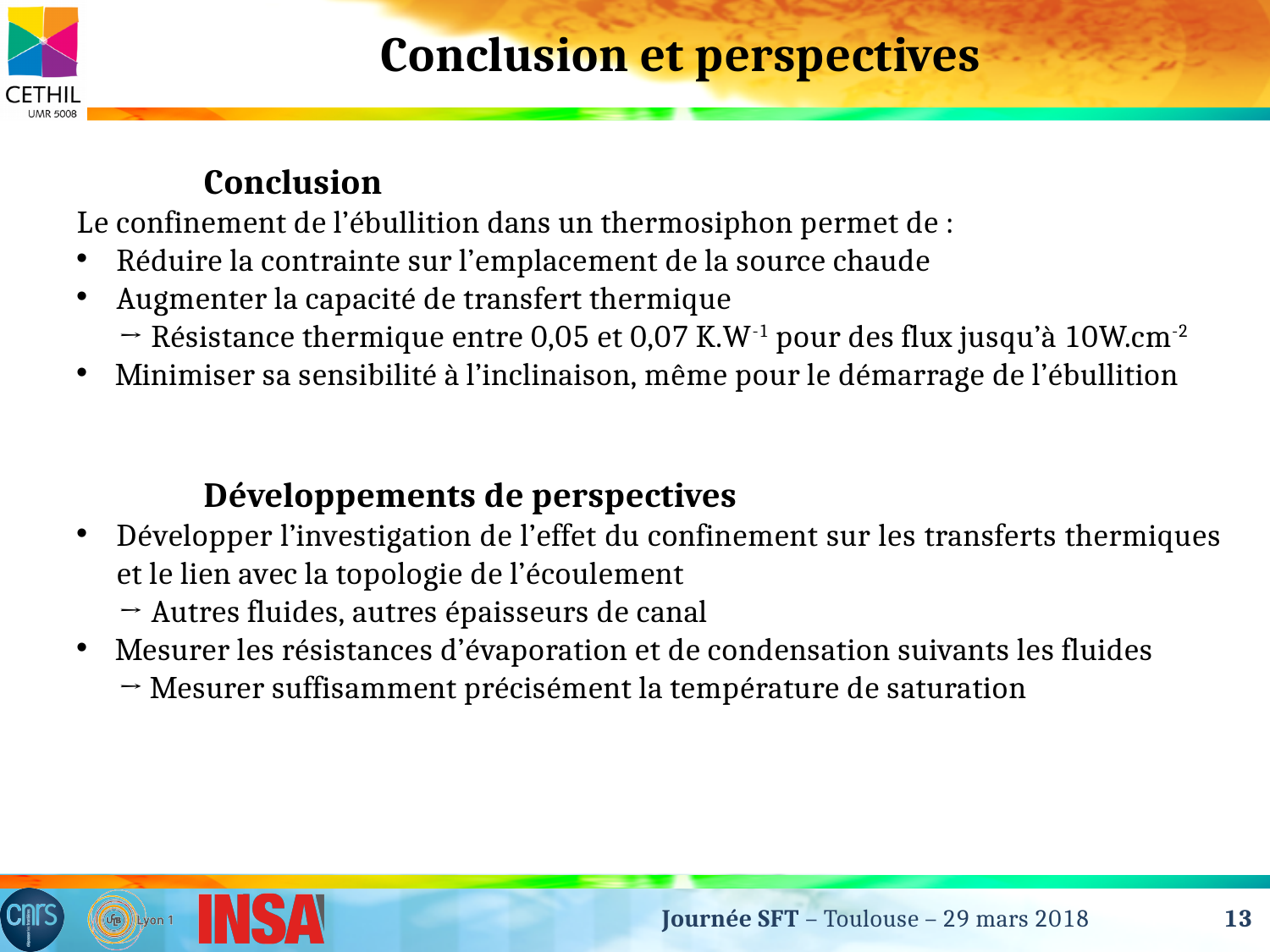

Conclusion et perspectives
	Conclusion
Le confinement de l’ébullition dans un thermosiphon permet de :
Réduire la contrainte sur l’emplacement de la source chaude
Augmenter la capacité de transfert thermique
      → Résistance thermique entre 0,05 et 0,07 K.W-1 pour des flux jusqu’à 10W.cm-2
Minimiser sa sensibilité à l’inclinaison, même pour le démarrage de l’ébullition

	Développements de perspectives
Développer l’investigation de l’effet du confinement sur les transferts thermiques et le lien avec la topologie de l’écoulement
      → Autres fluides, autres épaisseurs de canal
Mesurer les résistances d’évaporation et de condensation suivants les fluides
      → Mesurer suffisamment précisément la température de saturation

13